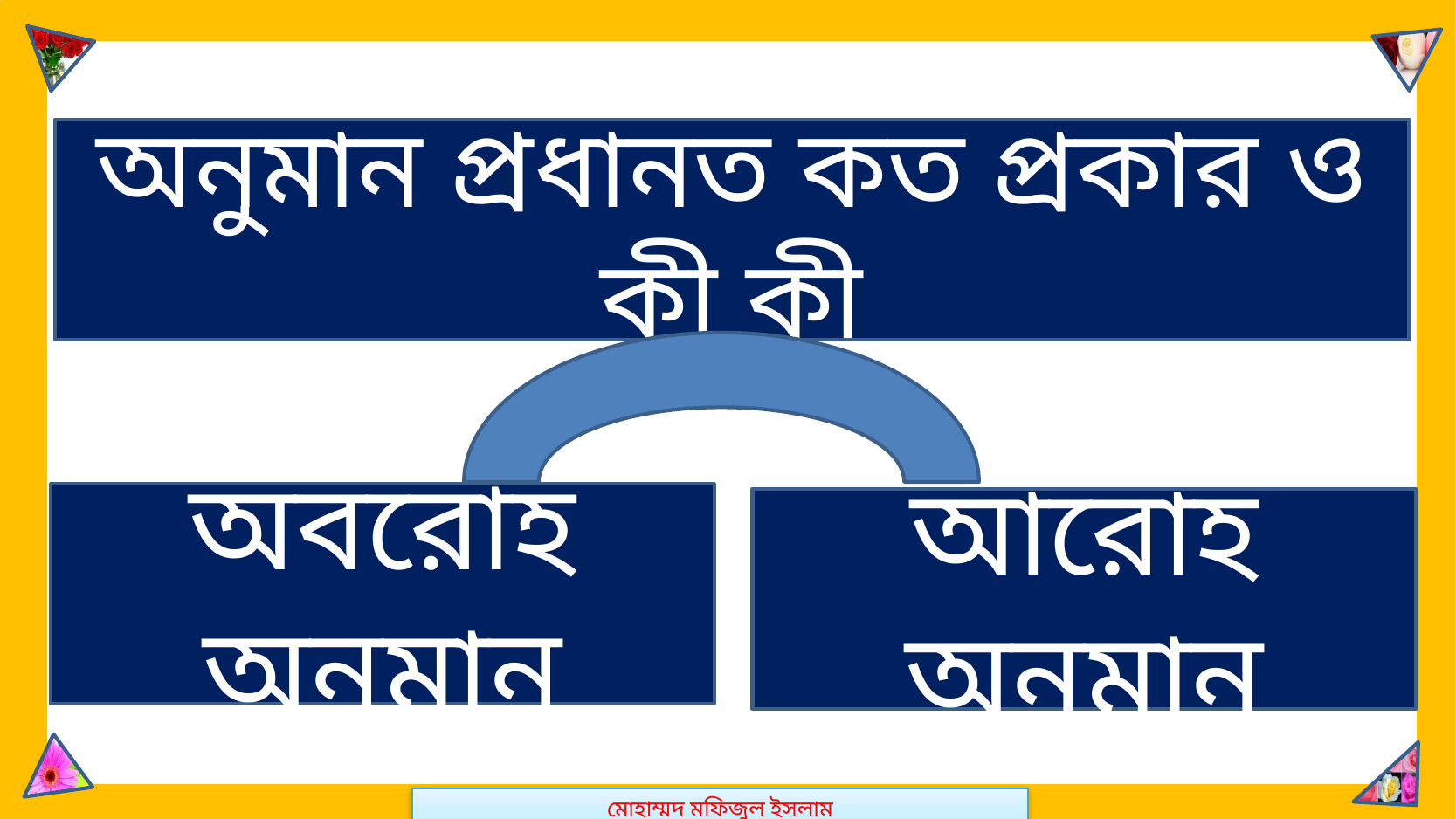

মোহাম্মদ মফিজুল ইসলাম

অনুমান প্রধানত কত প্রকার ও কী কী

অবরোহ অনুমান
আরোহ অনুমান